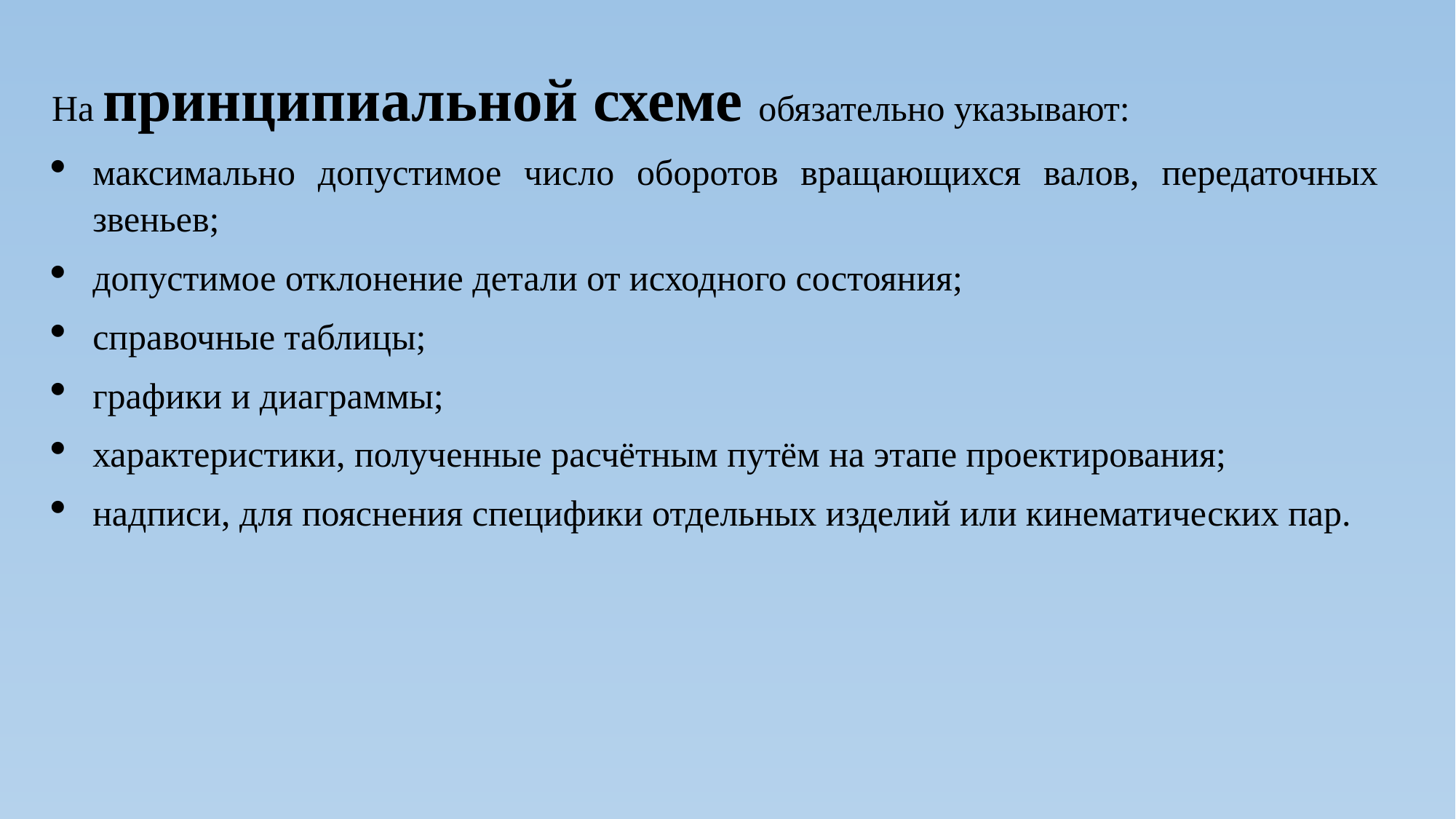

На принципиальной схеме обязательно указывают:
максимально допустимое число оборотов вращающихся валов, передаточных звеньев;
допустимое отклонение детали от исходного состояния;
справочные таблицы;
графики и диаграммы;
характеристики, полученные расчётным путём на этапе проектирования;
надписи, для пояснения специфики отдельных изделий или кинематических пар.